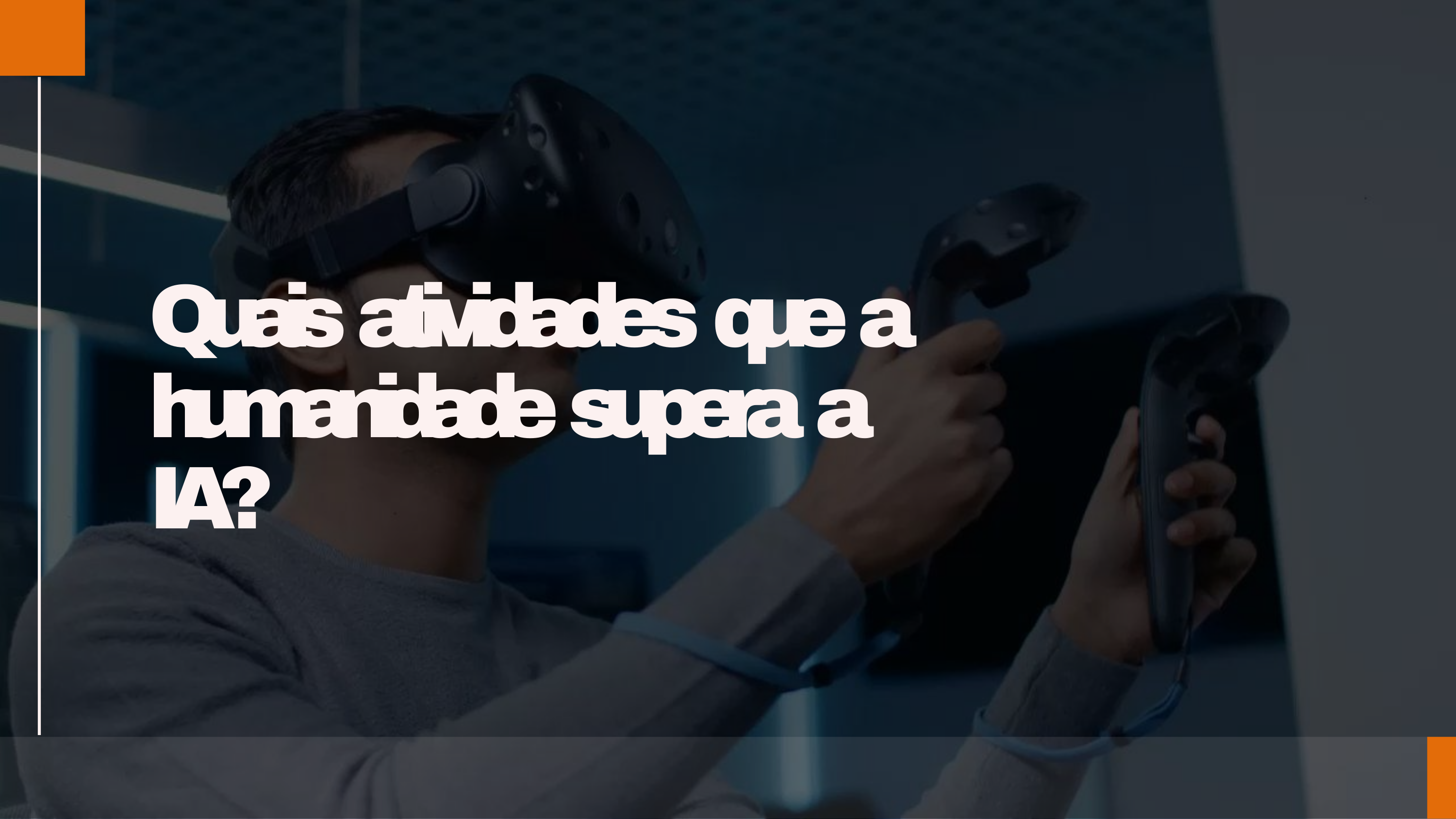

Quais atividades que a  humanidade supera a IA?